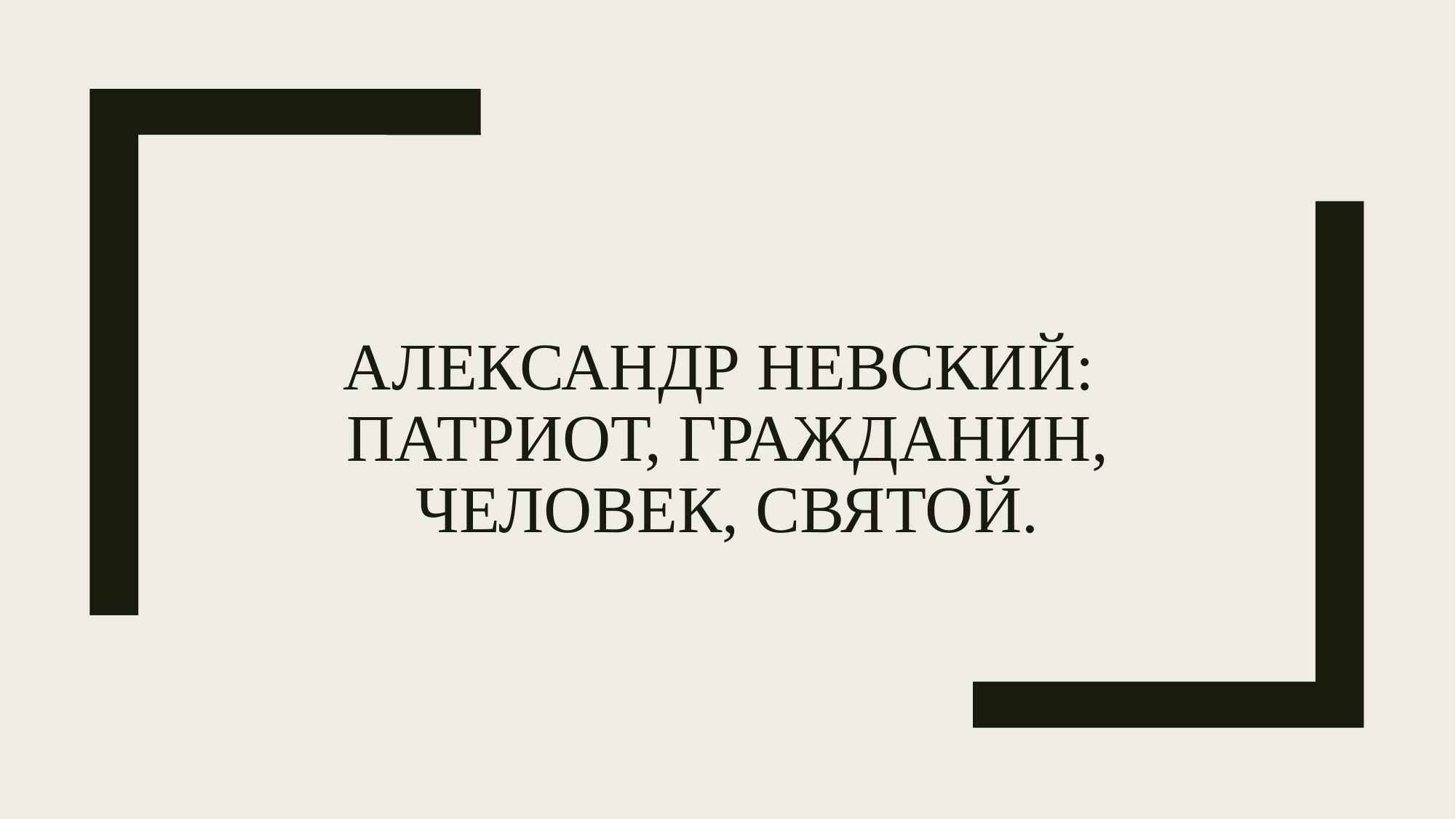

# Александр Невский: патриот, гражданин, человек, святой.